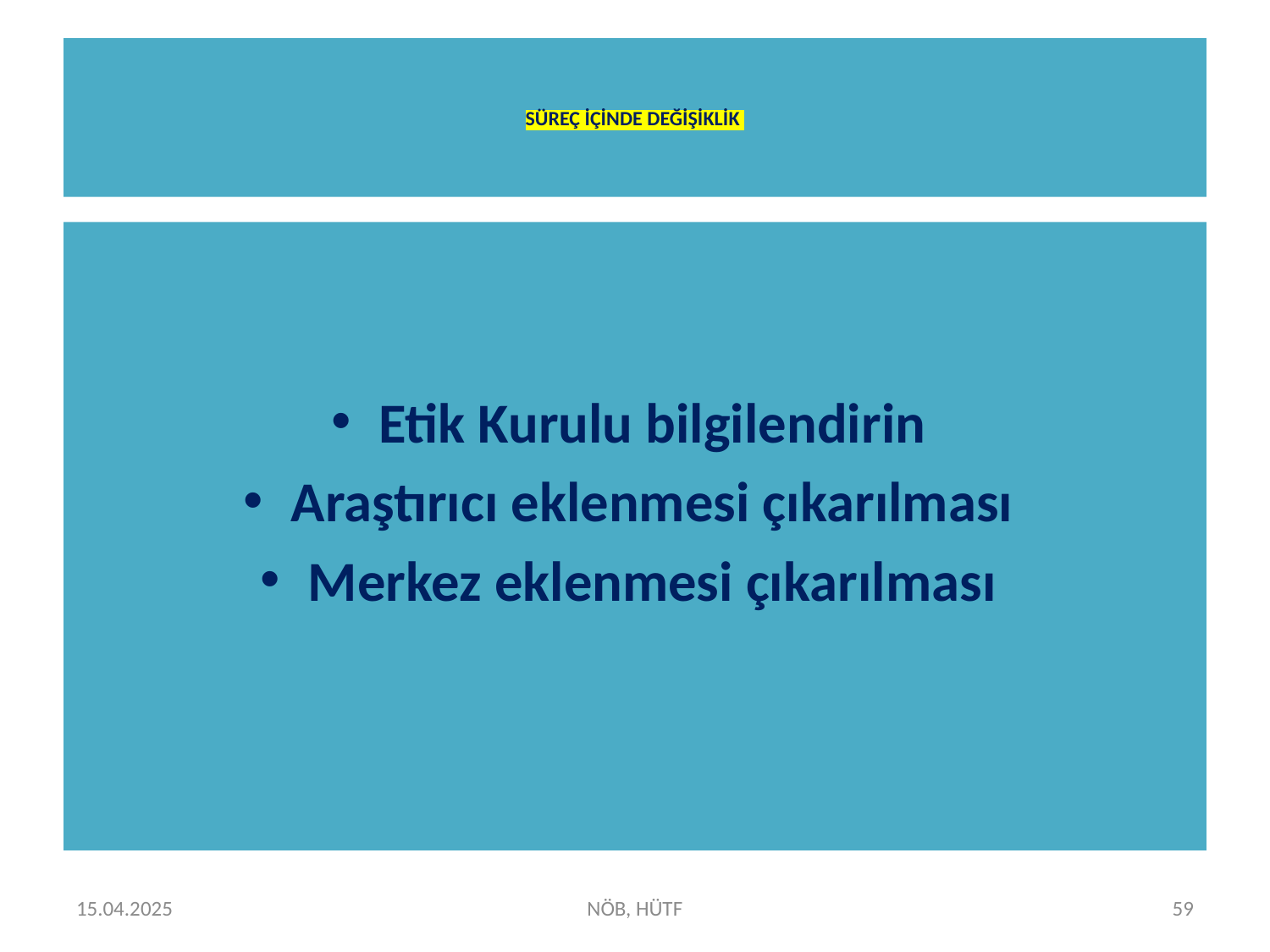

# SÜREÇ İÇİNDE DEĞİŞİKLİK

Etik Kurulu bilgilendirin
Araştırıcı eklenmesi çıkarılması
Merkez eklenmesi çıkarılması

15.04.2025
NÖB, HÜTF
59